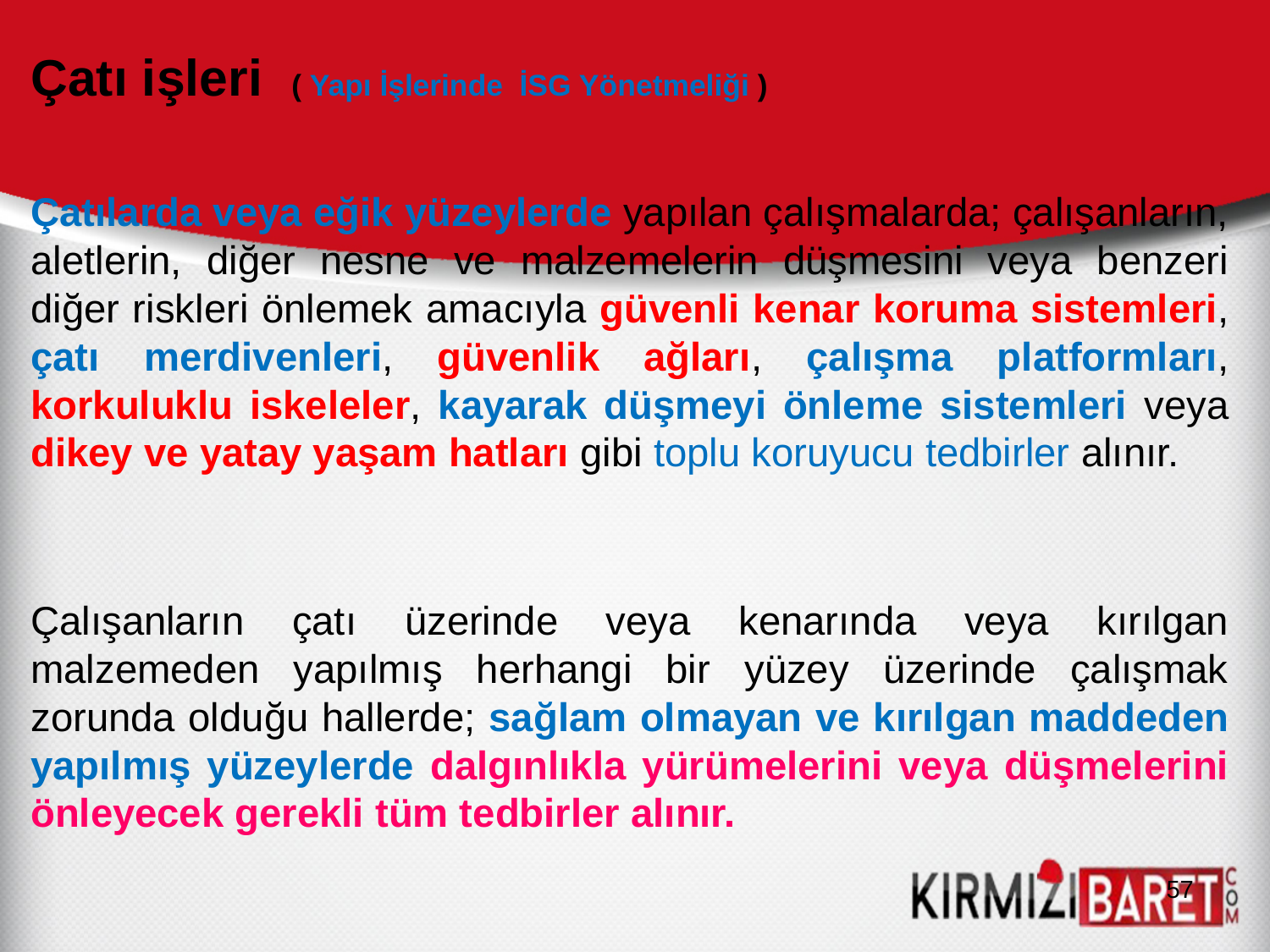

Çatı işleri  ( Yapı İşlerinde  İSG Yönetmeliği )

Çatılarda veya eğik yüzeylerde yapılan çalışmalarda; çalışanların, aletlerin, diğer nesne ve malzemelerin düşmesini veya benzeri diğer riskleri önlemek amacıyla güvenli kenar koruma sistemleri, çatı merdivenleri, güvenlik ağları, çalışma platformları, korkuluklu iskeleler, kayarak düşmeyi önleme sistemleri veya dikey ve yatay yaşam hatları gibi toplu koruyucu tedbirler alınır.

Çalışanların çatı üzerinde veya kenarında veya kırılgan malzemeden yapılmış herhangi bir yüzey üzerinde çalışmak zorunda olduğu hallerde; sağlam olmayan ve kırılgan maddeden yapılmış yüzeylerde dalgınlıkla yürümelerini veya düşmelerini önleyecek gerekli tüm tedbirler alınır.
57